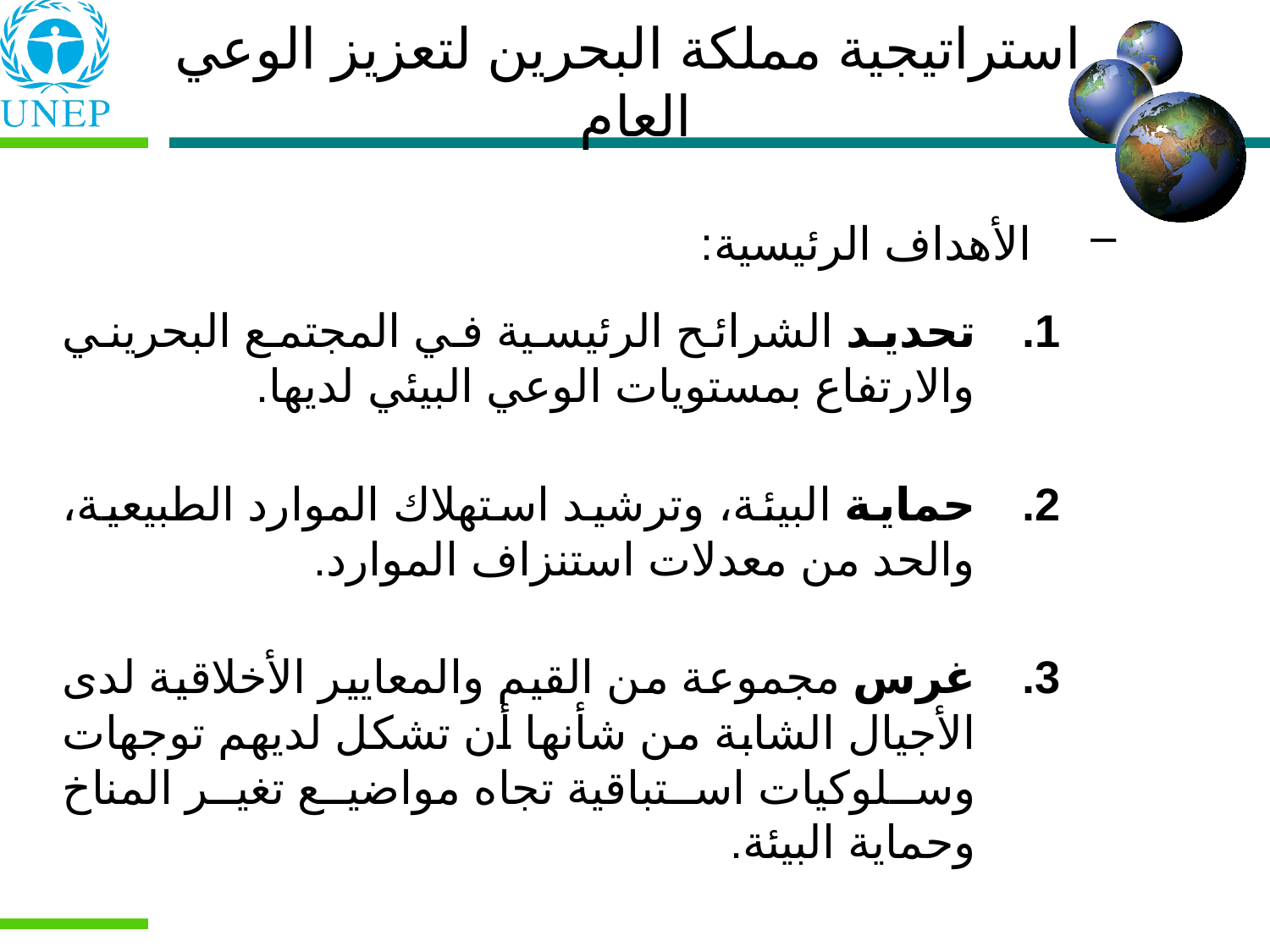

استراتيجية مملكة البحرين لتعزيز الوعي العام
الأهداف الرئيسية:
تحديد الشرائح الرئيسية في المجتمع البحريني والارتفاع بمستويات الوعي البيئي لديها.
حماية البيئة، وترشيد استهلاك الموارد الطبيعية، والحد من معدلات استنزاف الموارد.
غرس مجموعة من القيم والمعايير الأخلاقية لدى الأجيال الشابة من شأنها أن تشكل لديهم توجهات وسلوكيات استباقية تجاه مواضيع تغير المناخ وحماية البيئة.